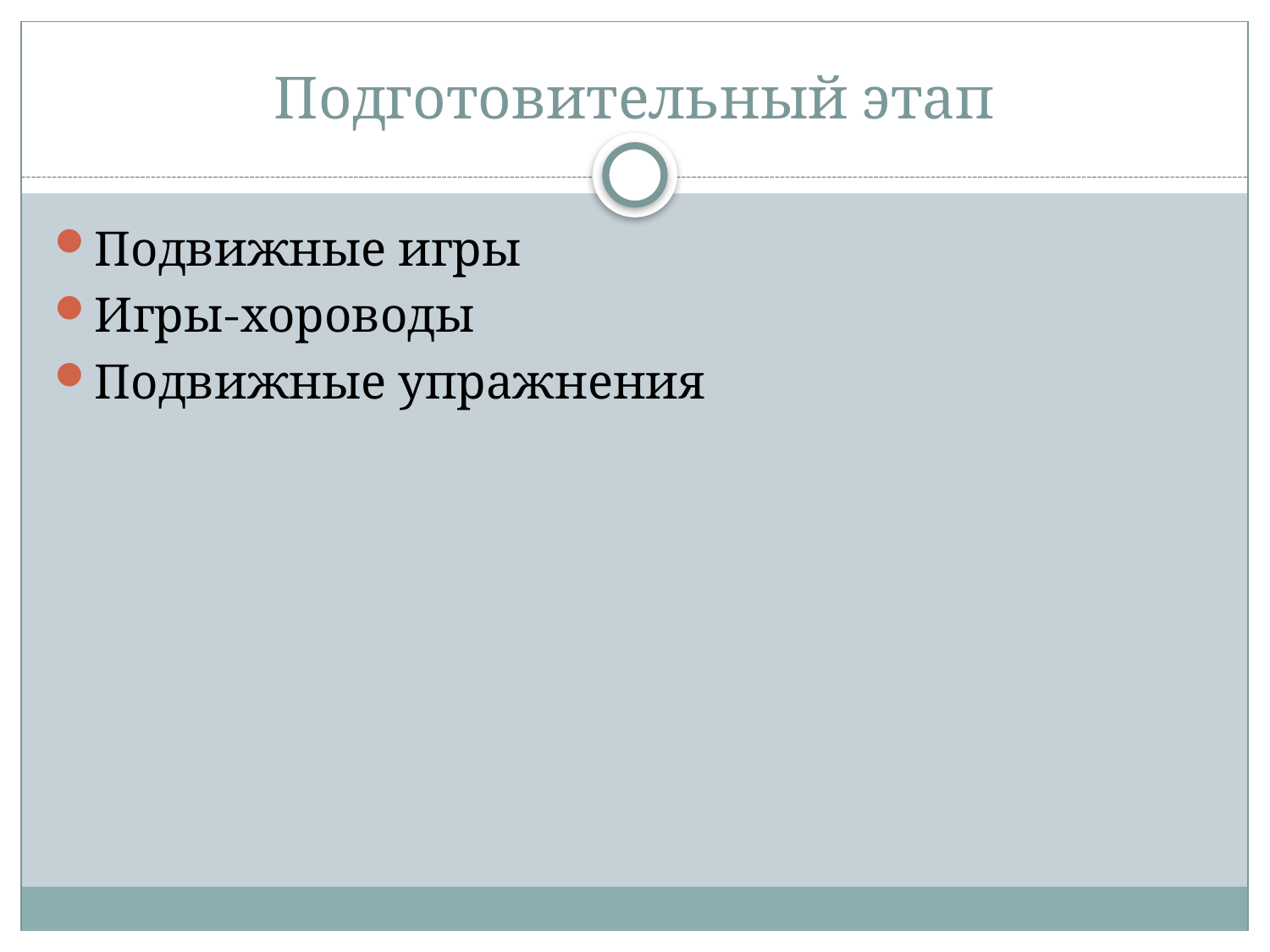

# Подготовительный этап
Подвижные игры
Игры-хороводы
Подвижные упражнения